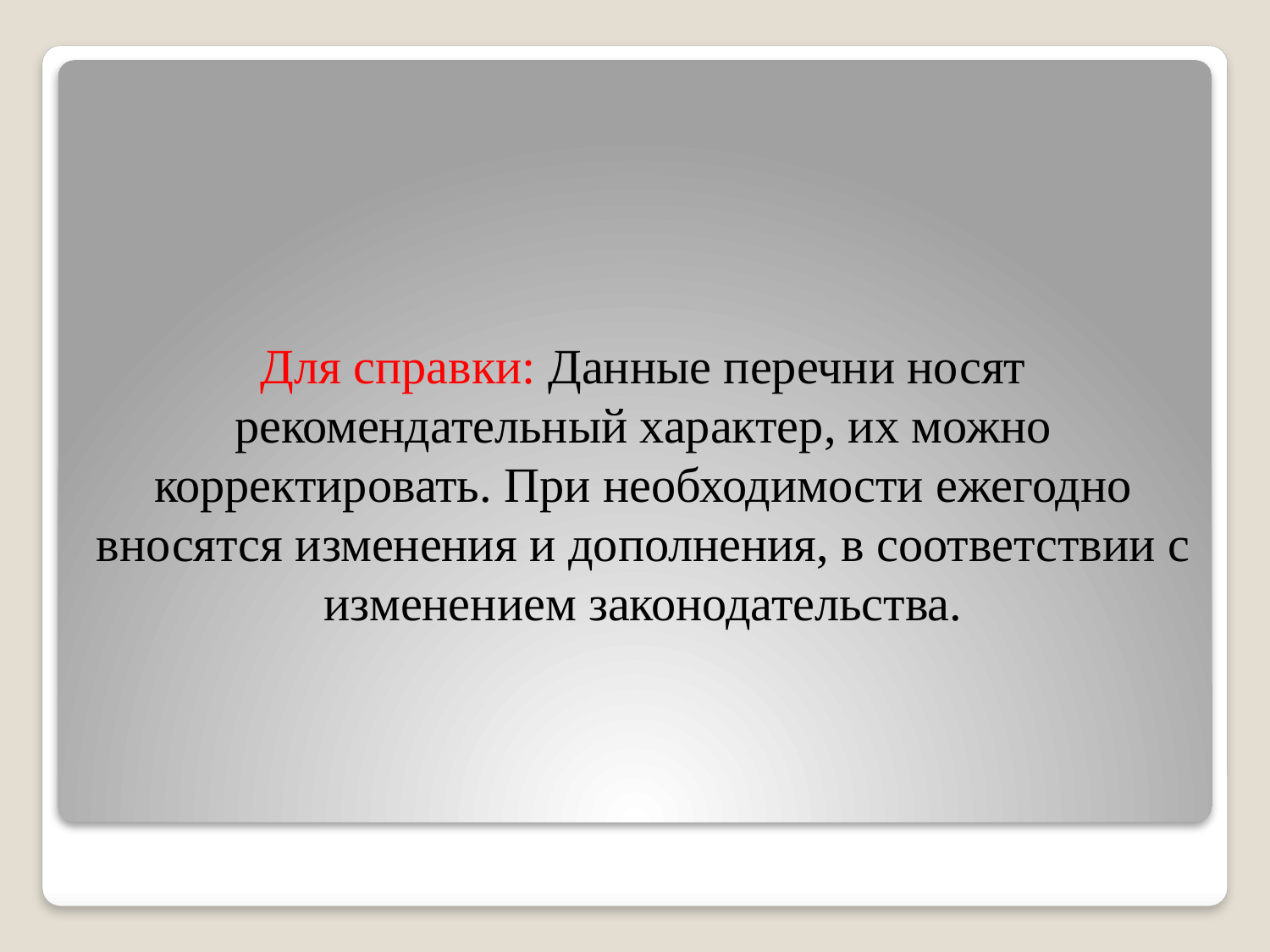

# Для справки: Данные перечни носят рекомендательный характер, их можно корректировать. При необходимости ежегодно вносятся изменения и дополнения, в соответствии с изменением законодательства.